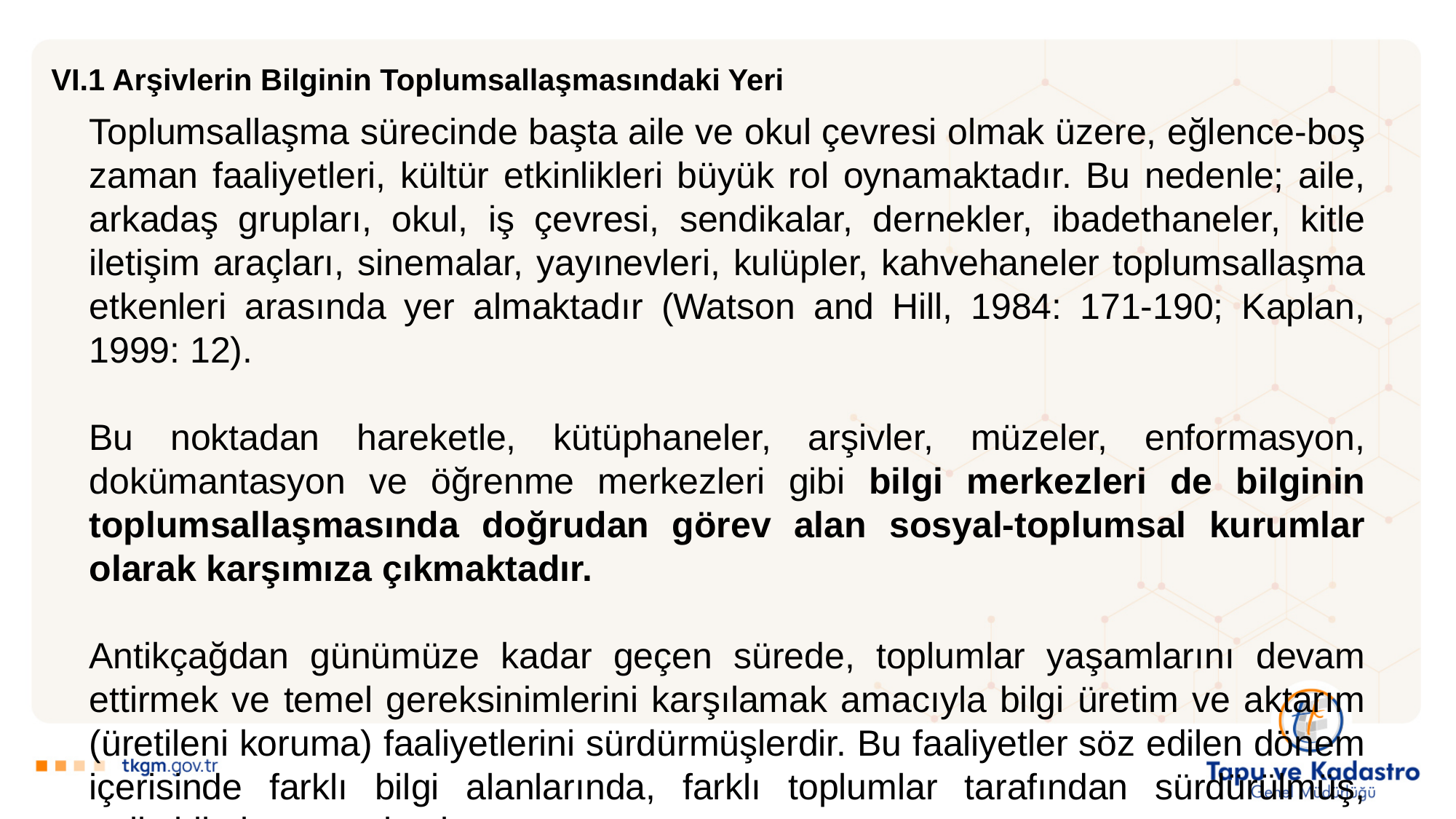

VI.1 Arşivlerin Bilginin Toplumsallaşmasındaki Yeri
Toplumsallaşma sürecinde başta aile ve okul çevresi olmak üzere, eğlence-boş zaman faaliyetleri, kültür etkinlikleri büyük rol oynamaktadır. Bu nedenle; aile, arkadaş grupları, okul, iş çevresi, sendikalar, dernekler, ibadethaneler, kitle iletişim araçları, sinemalar, yayınevleri, kulüpler, kahvehaneler toplumsallaşma etkenleri arasında yer almaktadır (Watson and Hill, 1984: 171-190; Kaplan, 1999: 12).

Bu noktadan hareketle, kütüphaneler, arşivler, müzeler, enformasyon, dokümantasyon ve öğrenme merkezleri gibi bilgi merkezleri de bilginin toplumsallaşmasında doğrudan görev alan sosyal-toplumsal kurumlar olarak karşımıza çıkmaktadır.

Antikçağdan günümüze kadar geçen sürede, toplumlar yaşamlarını devam ettirmek ve temel gereksinimlerini karşılamak amacıyla bilgi üretim ve aktarım (üretileni koruma) faaliyetlerini sürdürmüşlerdir. Bu faaliyetler söz edilen dönem içerisinde farklı bilgi alanlarında, farklı toplumlar tarafından sürdürülmüş, geliştirilmiş ve paylaşılmıştır.